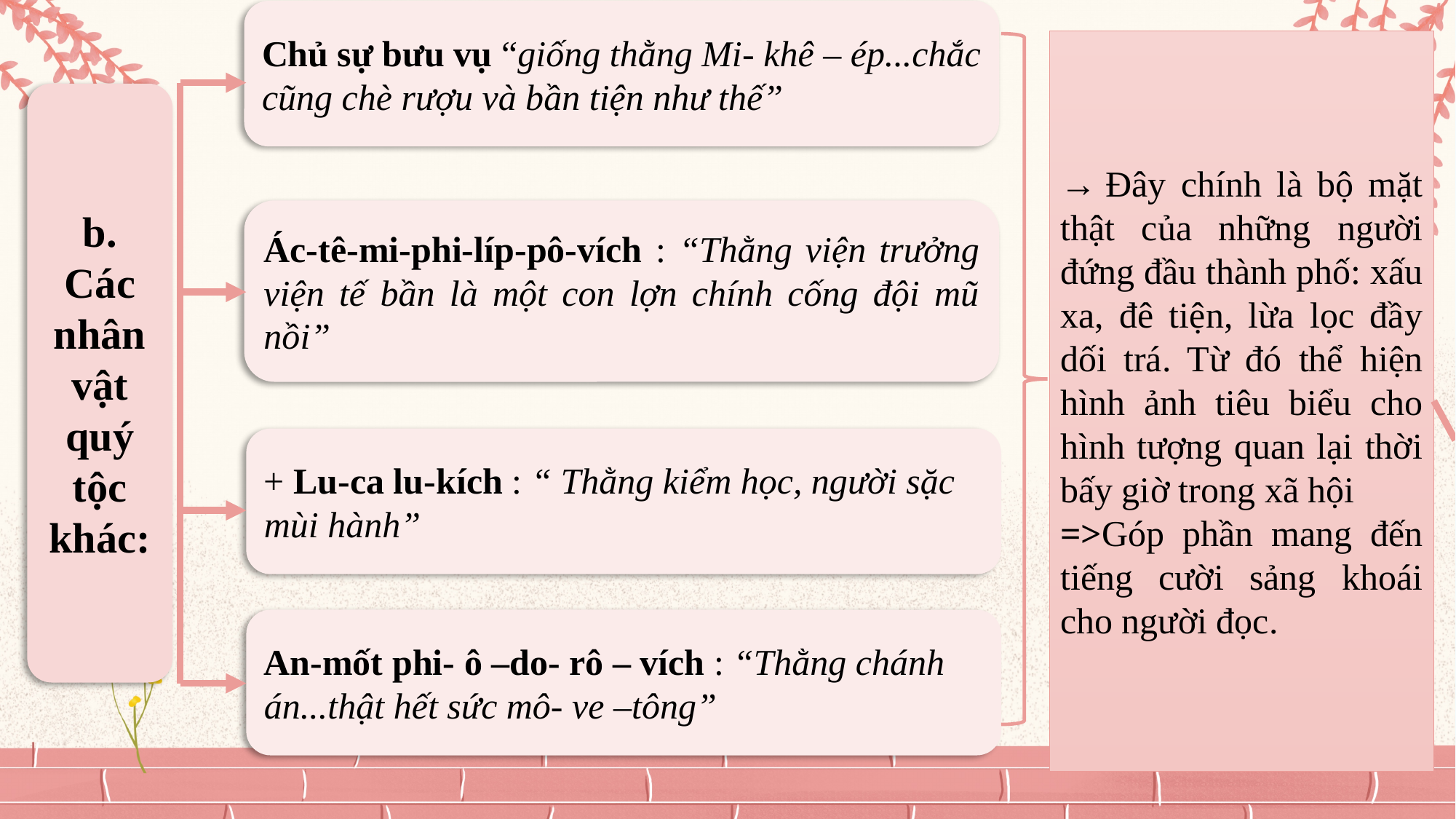

Chủ sự bưu vụ “giống thằng Mi- khê – ép...chắc cũng chè rượu và bần tiện như thế”
→ Đây chính là bộ mặt thật của những người đứng đầu thành phố: xấu xa, đê tiện, lừa lọc đầy dối trá. Từ đó thể hiện hình ảnh tiêu biểu cho hình tượng quan lại thời bấy giờ trong xã hội
=>Góp phần mang đến tiếng cười sảng khoái cho người đọc.

b. Các nhân vật quý tộc khác:
Ác-tê-mi-phi-líp-pô-vích : “Thằng viện trưởng viện tế bần là một con lợn chính cống đội mũ nồi”
+ Lu-ca lu-kích : “ Thằng kiểm học, người sặc mùi hành”
An-mốt phi- ô –do- rô – vích : “Thằng chánh án...thật hết sức mô- ve –tông”